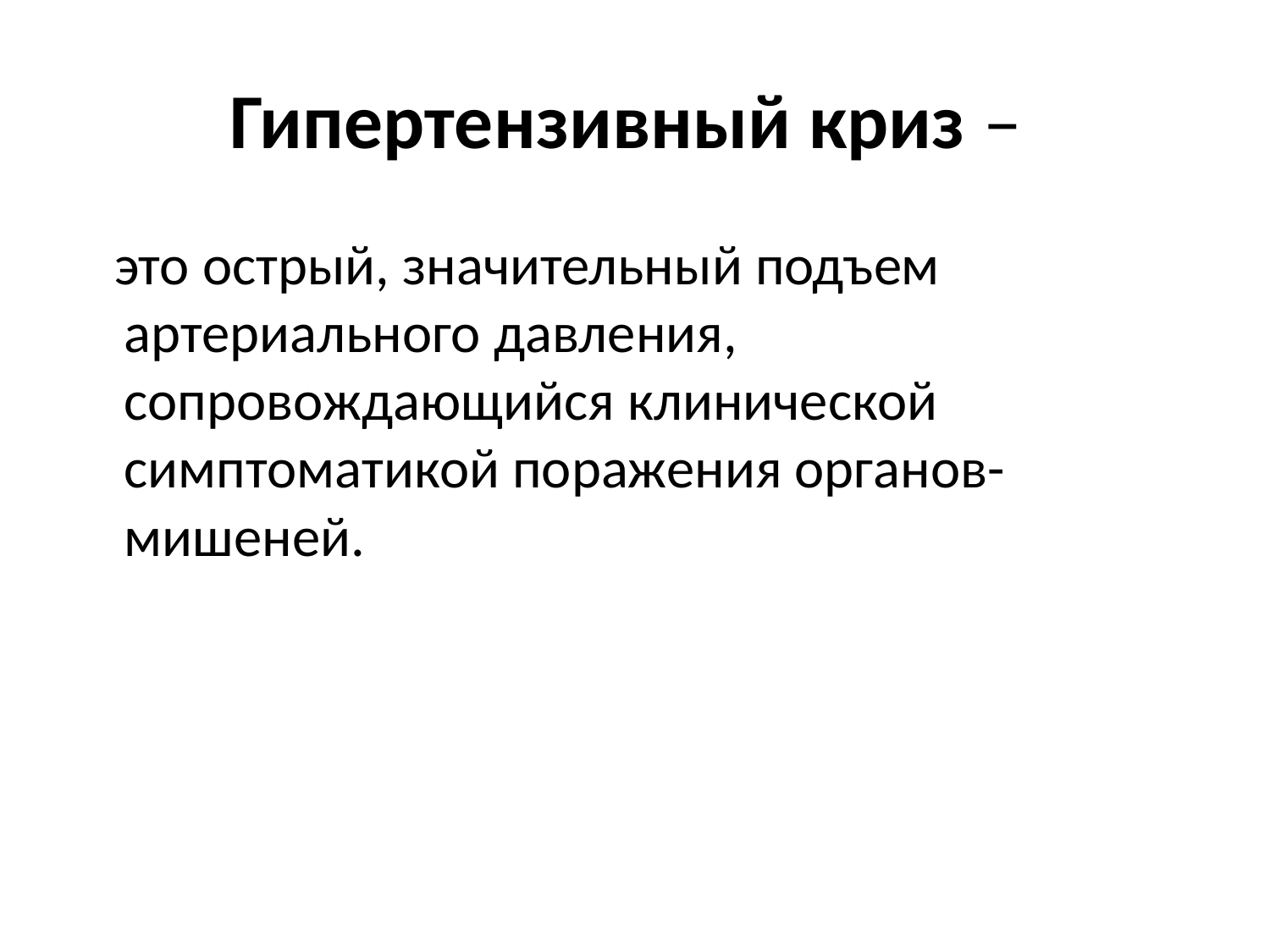

# Гипертензивный криз –
   это острый, значительный подъем артериального давления, сопровождающийся клинической симптоматикой поражения органов-мишеней.